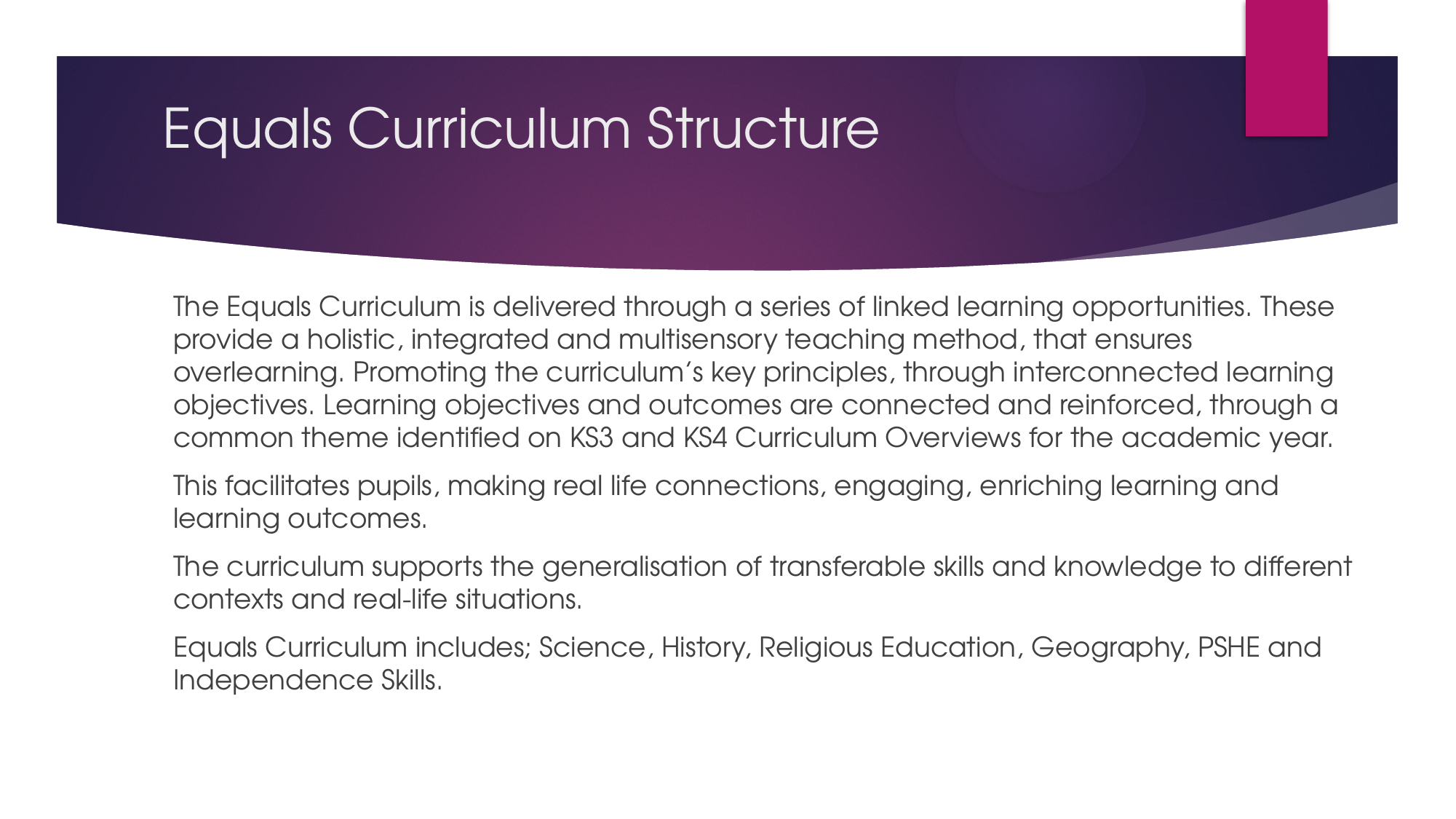

# Equals Curriculum Structure
The Equals Curriculum is delivered through a series of linked learning opportunities. These provide a holistic, integrated and multisensory teaching method, that ensures overlearning. Promoting the curriculum’s key principles, through interconnected learning objectives. Learning objectives and outcomes are connected and reinforced, through a common theme identified on KS3 and KS4 Curriculum Overviews for the academic year.
This facilitates pupils, making real life connections, engaging, enriching learning and learning outcomes.
The curriculum supports the generalisation of transferable skills and knowledge to different contexts and real-life situations.
Equals Curriculum includes; Science, History, Religious Education, Geography, PSHE and Independence Skills.